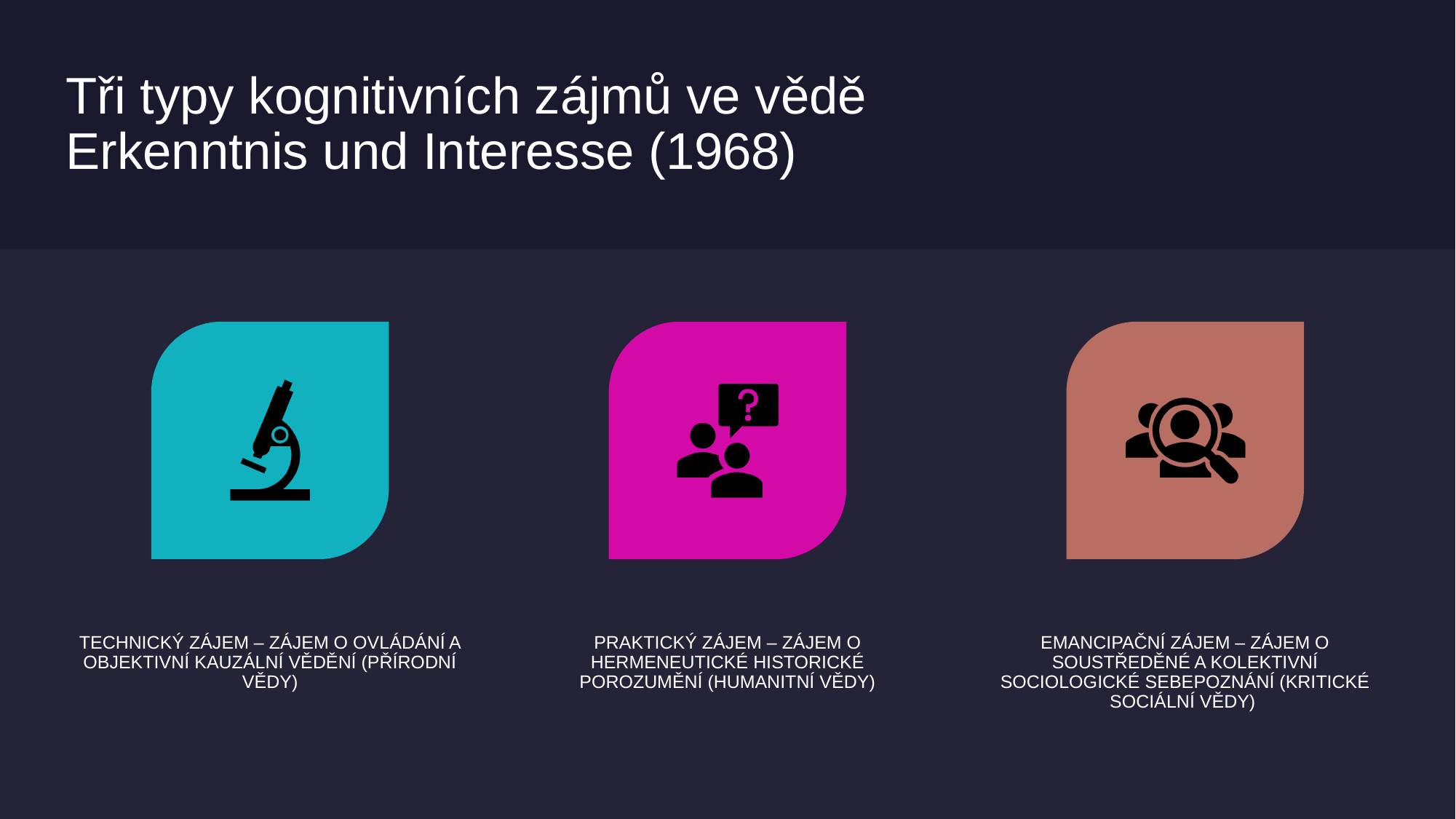

# Tři typy kognitivních zájmů ve vědě Erkenntnis und Interesse (1968)

Technický zájem – zájem o ovládání a objektivní kauzální vědění (přírodní vědy)
Praktický zájem – zájem o hermeneutické historické porozumění (humanitní vědy)
Emancipační zájem – zájem o soustředěné a kolektivní sociologické sebepoznání (kritické sociální vědy)